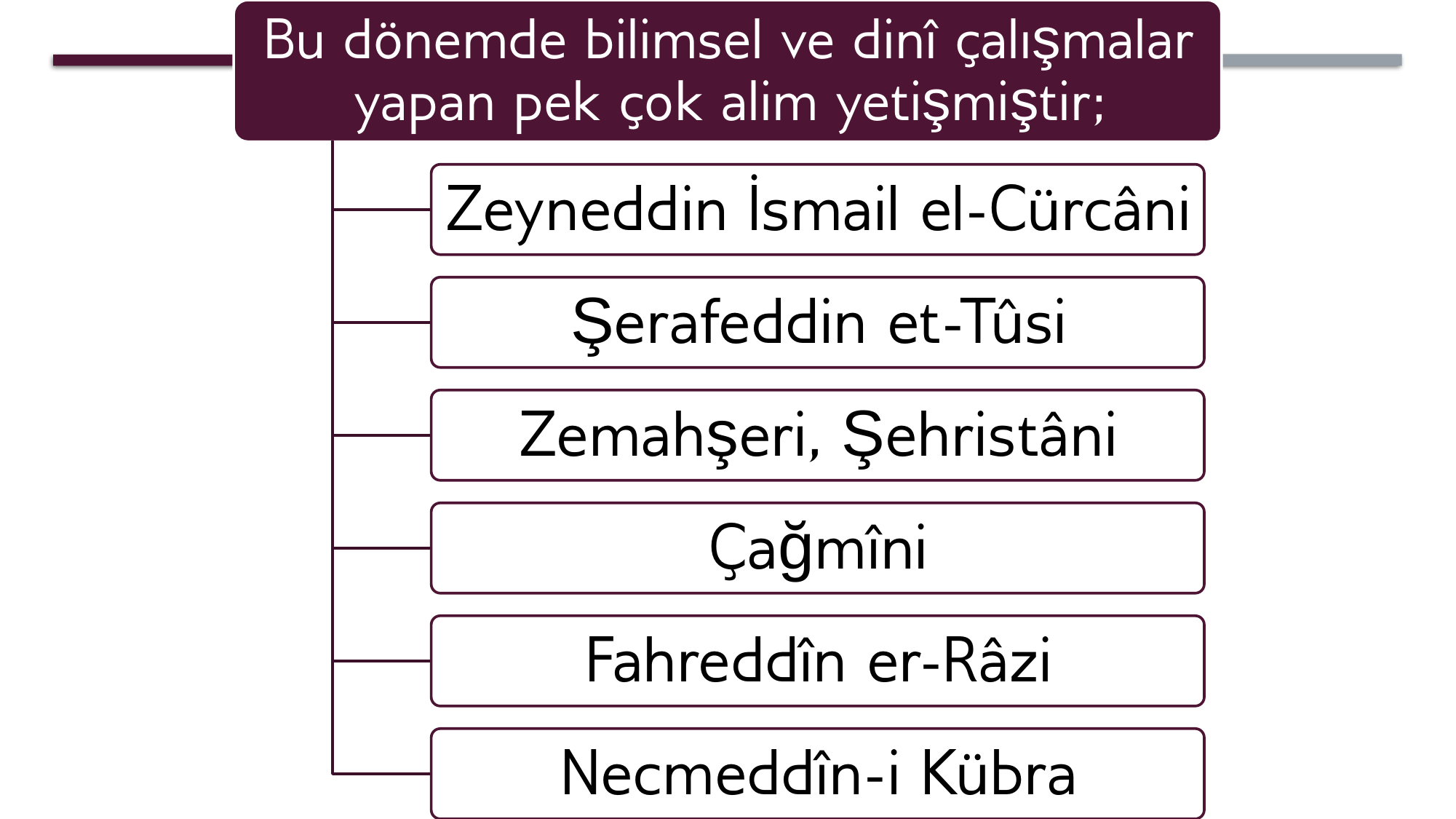

Bu dönemde bilimsel ve dinî çalışmalar yapan pek çok alim yetişmiştir;
Zeyneddin İsmail el-Cürcâni
Şerafeddin et-Tûsi
Zemahşeri, Şehristâni
Çağmîni
Fahreddîn er-Râzi
Necmeddîn-i Kübra